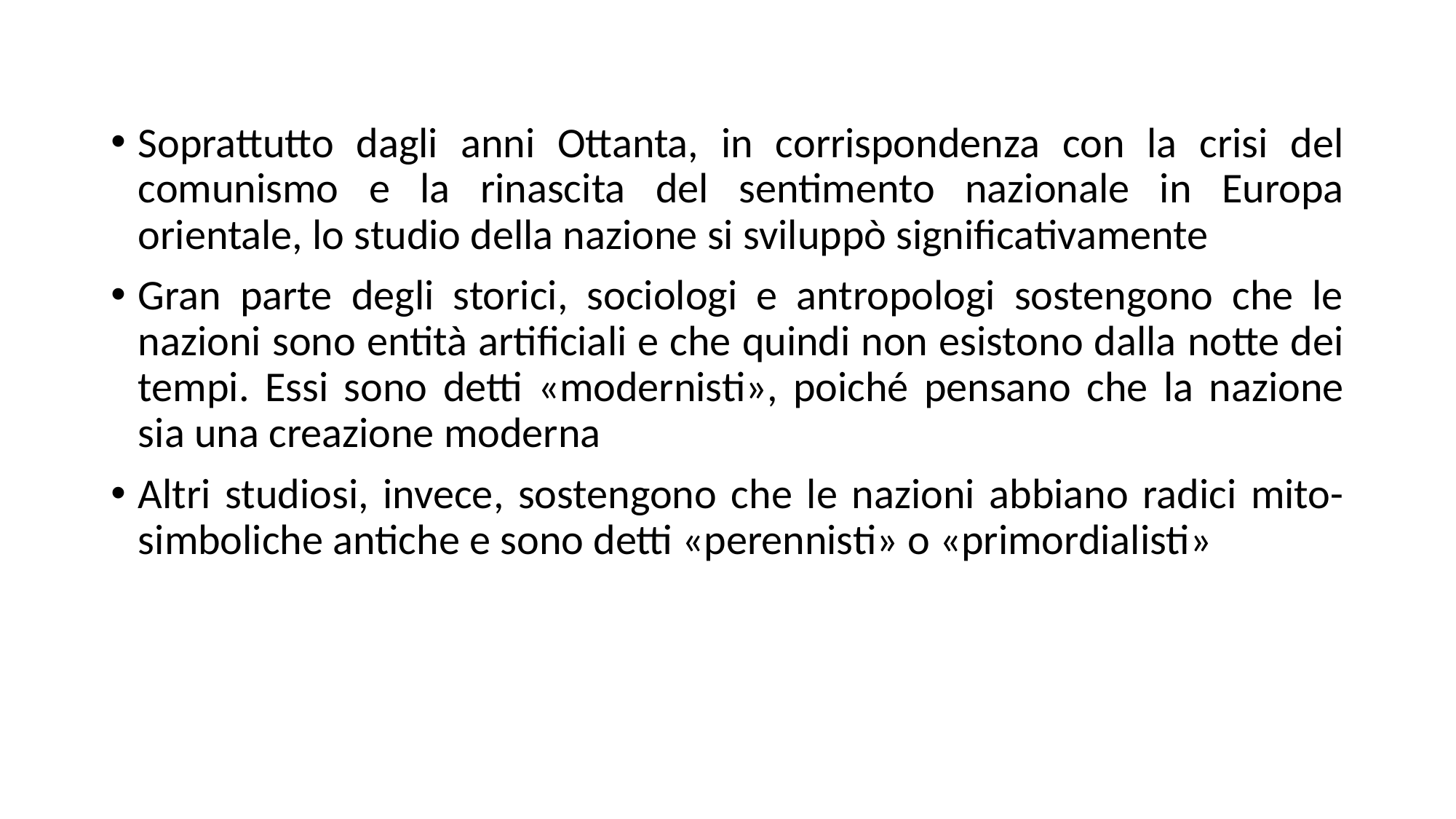

Soprattutto dagli anni Ottanta, in corrispondenza con la crisi del comunismo e la rinascita del sentimento nazionale in Europa orientale, lo studio della nazione si sviluppò significativamente
Gran parte degli storici, sociologi e antropologi sostengono che le nazioni sono entità artificiali e che quindi non esistono dalla notte dei tempi. Essi sono detti «modernisti», poiché pensano che la nazione sia una creazione moderna
Altri studiosi, invece, sostengono che le nazioni abbiano radici mito-simboliche antiche e sono detti «perennisti» o «primordialisti»